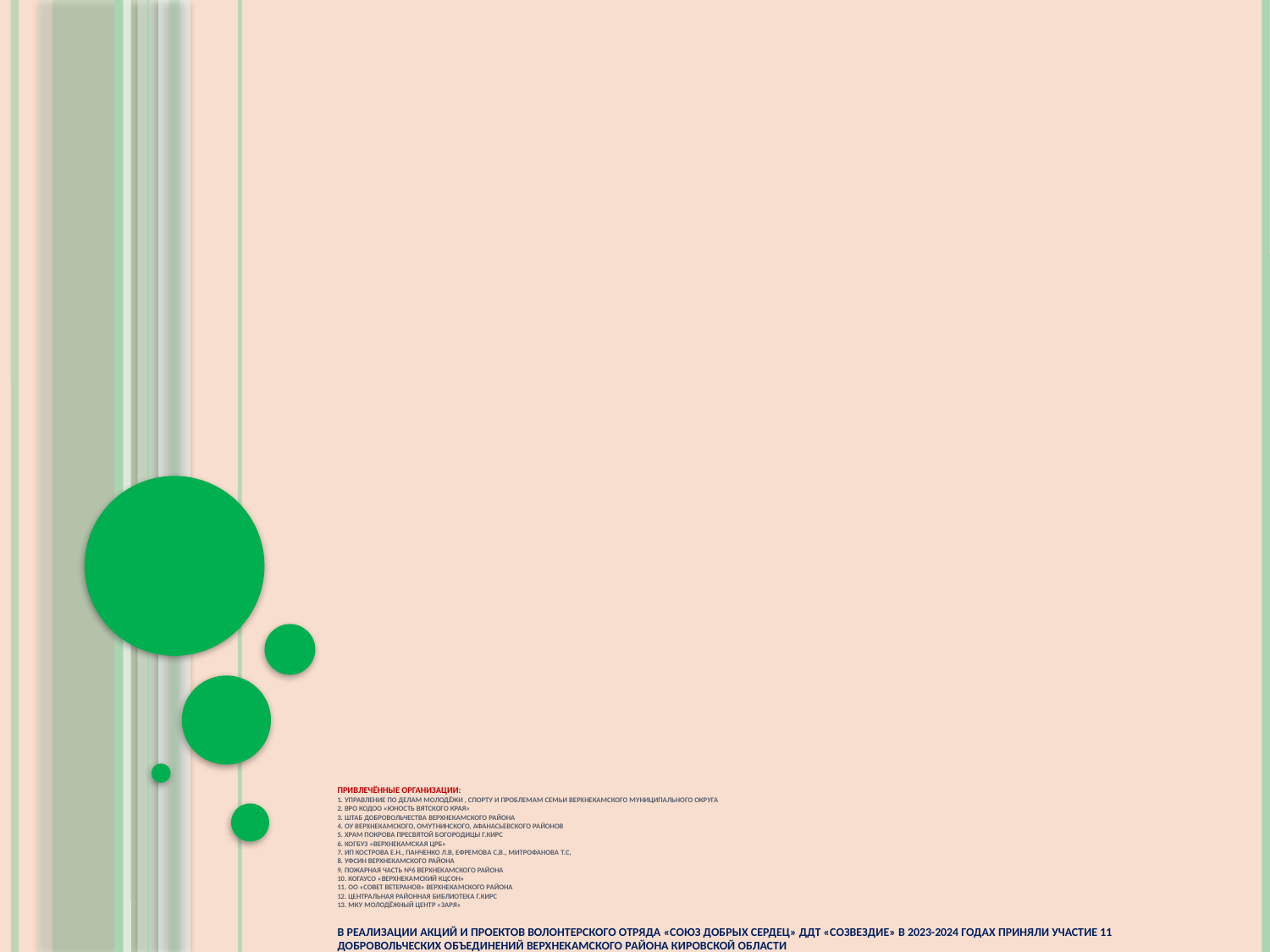

# Привлечённые организации: 1. Управление по делам молодёжи , спорту и проблемам семьи Верхнекамского муниципального округа 2. ВРО КОДОО «Юность Вятского края» 3. Штаб добровольчества Верхнекамского района 4. ОУ Верхнекамского, Омутнинского, Афанасьевского районов 5. Храм Покрова Пресвятой Богородицы г.Кирс 6. КОГБУЗ «Верхнекамская ЦРБ» 7. ИП Кострова Е.Н., Панченко Л.В, Ефремова С,В., Митрофанова Т.С, 8. УФСИН Верхнекамского района 9. Пожарная часть №6 Верхнекамского района 10. КОГАУСО «Верхнекамский КЦСОН» 11. ОО «Совет ветеранов» Верхнекамского района 12. Центральная районная библиотека г.Кирс 13. МКУ Молодёжный центр «Заря» В реализации акций и проектов волонтерского отряда «Союз добрых сердец» ДДТ «Созвездие» в 2023-2024 годах приняли участие 11 добровольческих объединений Верхнекамского района Кировской области